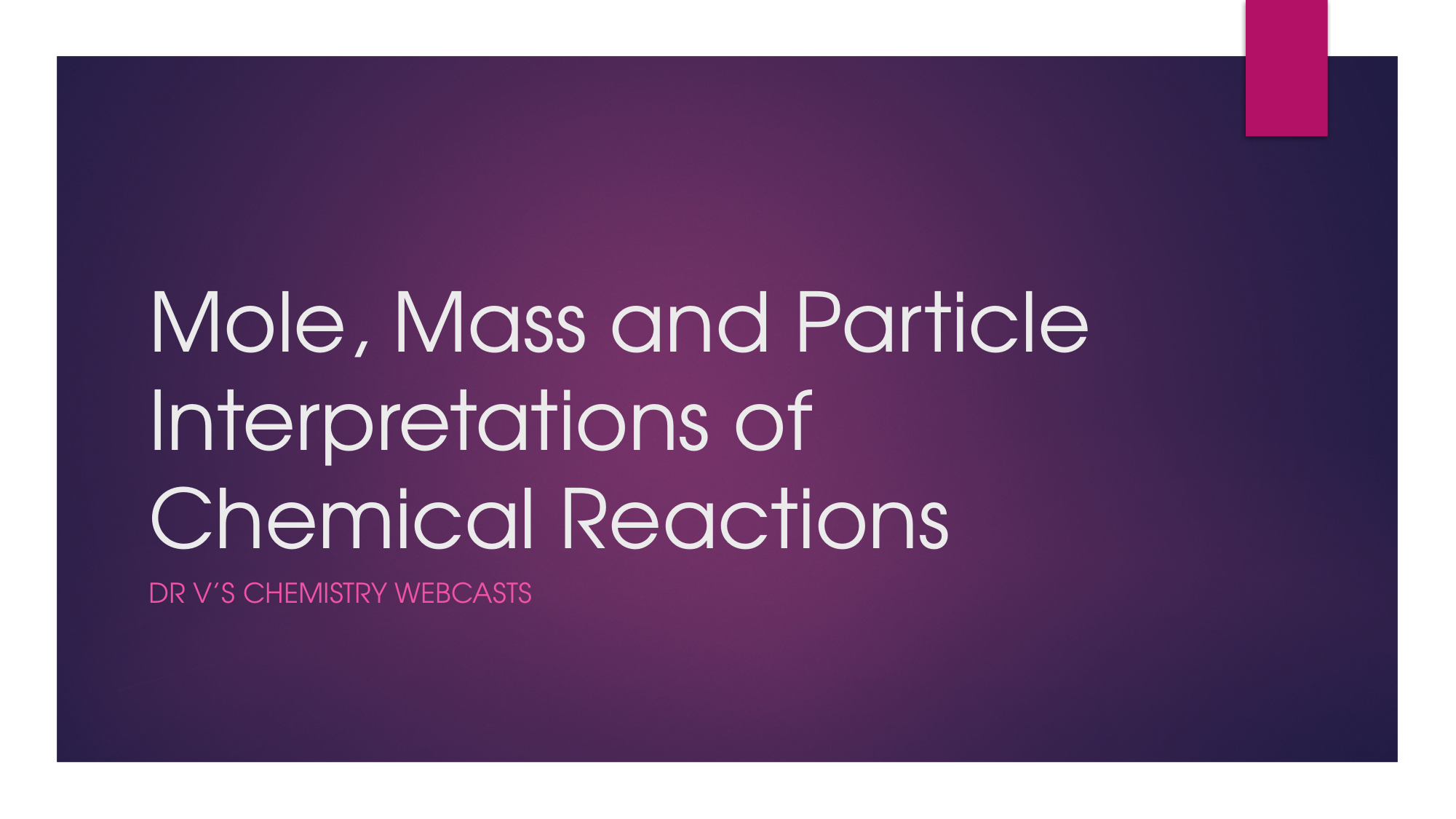

# Mole, Mass and Particle Interpretations of Chemical Reactions
Dr V’s Chemistry Webcasts